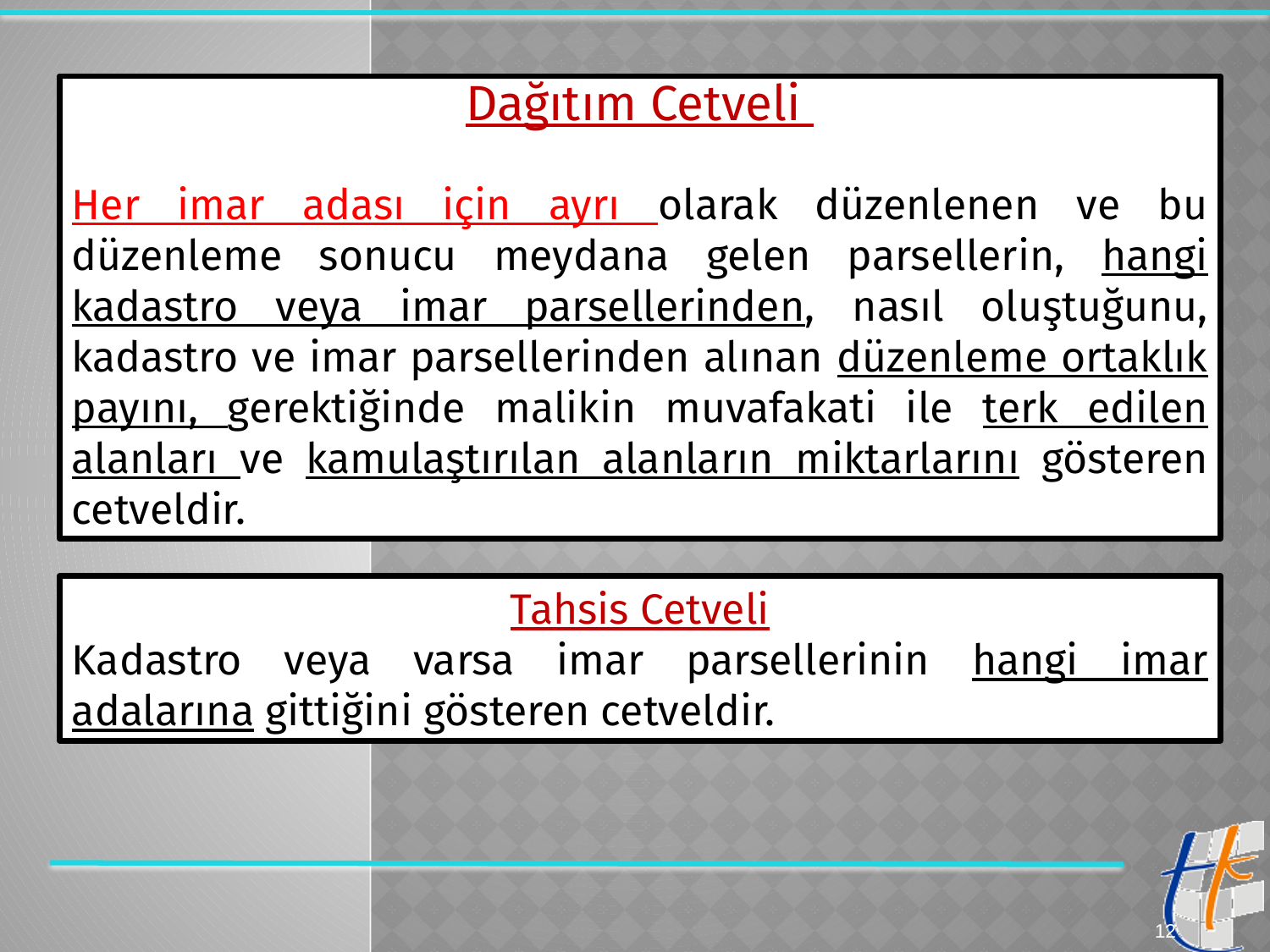

Dağıtım Cetveli

Her imar adası için ayrı olarak düzenlenen ve bu düzenleme sonucu meydana gelen parsellerin, hangi kadastro veya imar parsellerinden, nasıl oluştuğunu, kadastro ve imar parsellerinden alınan düzenleme ortaklık payını, gerektiğinde malikin muvafakati ile terk edilen alanları ve kamulaştırılan alanların miktarlarını gösteren cetveldir.
Tahsis Cetveli
Kadastro veya varsa imar parsellerinin hangi imar adalarına gittiğini gösteren cetveldir.
12